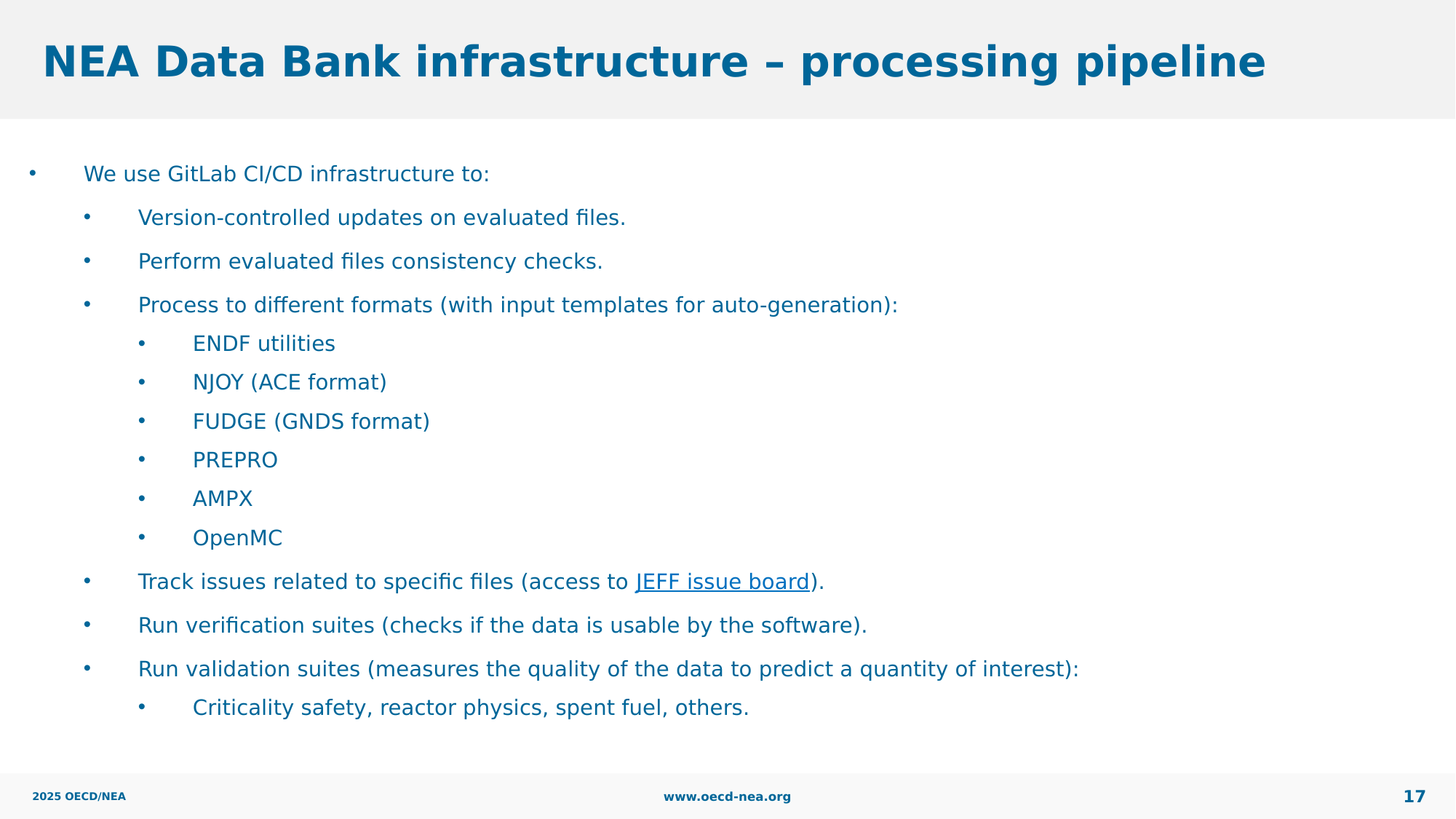

# NEA Data Bank infrastructure – processing pipeline
We use GitLab CI/CD infrastructure to:
Version-controlled updates on evaluated files.
Perform evaluated files consistency checks.
Process to different formats (with input templates for auto-generation):
ENDF utilities
NJOY (ACE format)
FUDGE (GNDS format)
PREPRO
AMPX
OpenMC
Track issues related to specific files (access to JEFF issue board).
Run verification suites (checks if the data is usable by the software).
Run validation suites (measures the quality of the data to predict a quantity of interest):
Criticality safety, reactor physics, spent fuel, others.